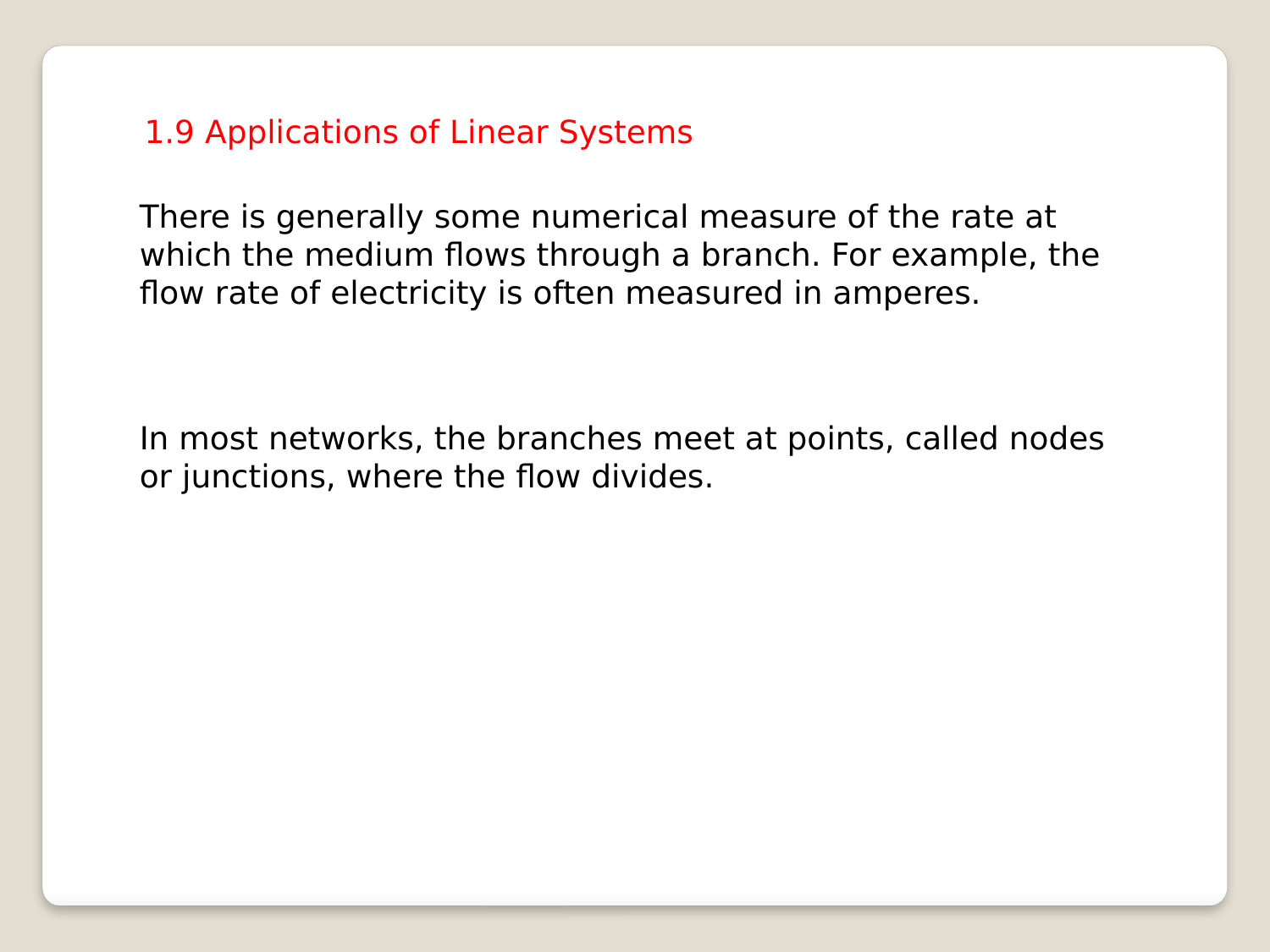

1.9 Applications of Linear Systems
There is generally some numerical measure of the rate at which the medium flows through a branch. For example, the flow rate of electricity is often measured in amperes.
In most networks, the branches meet at points, called nodes or junctions, where the flow divides.